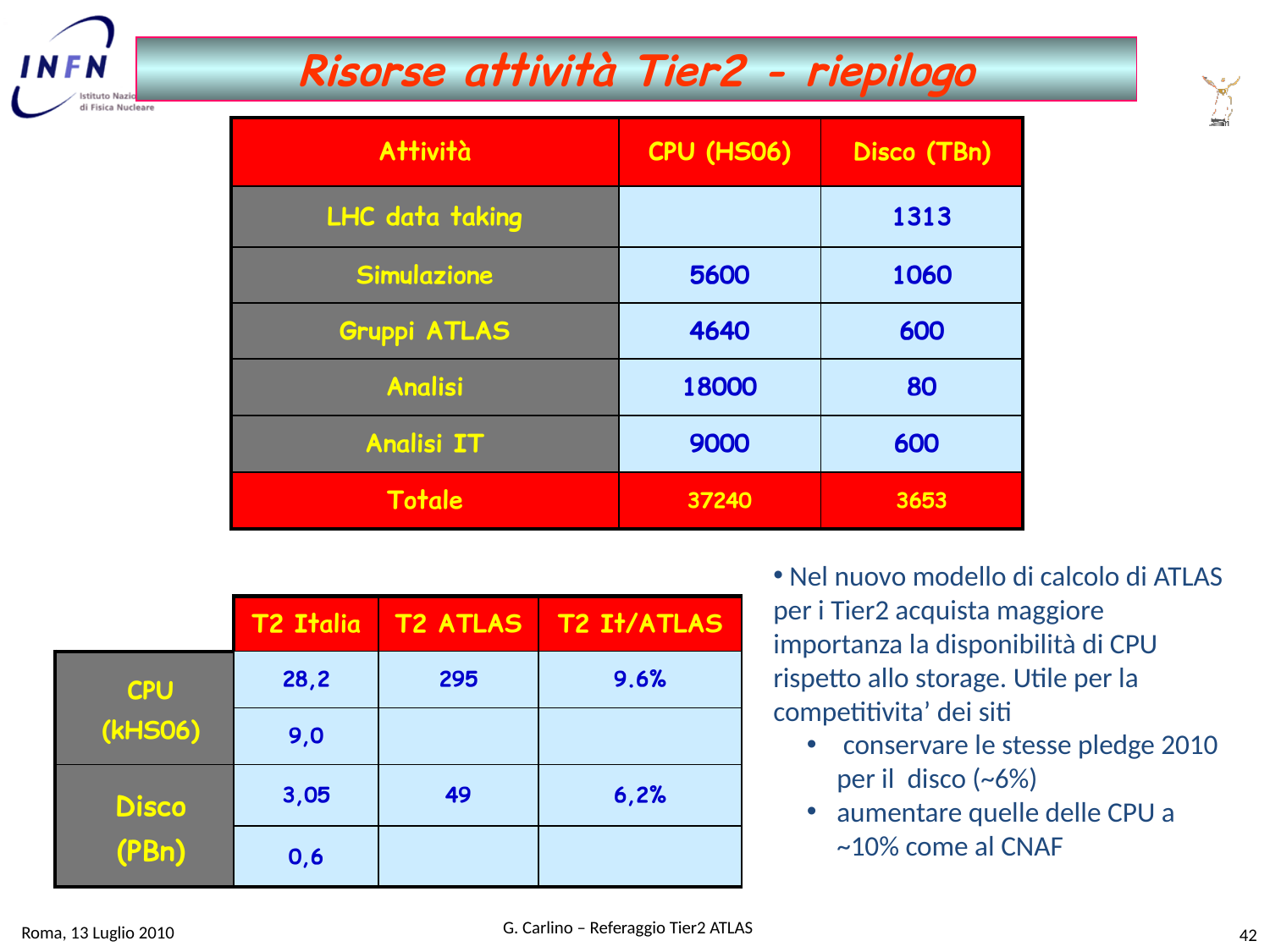

Risorse attività Tier2 - riepilogo
| Attività | CPU (HS06) | Disco (TBn) |
| --- | --- | --- |
| LHC data taking |  | 1313 |
| Simulazione | 5600 | 1060 |
| Gruppi ATLAS | 4640 | 600 |
| Analisi | 18000 | 80 |
| Analisi IT | 9000 | 600 |
| Totale | 37240 | 3653 |
 Nel nuovo modello di calcolo di ATLAS per i Tier2 acquista maggiore importanza la disponibilità di CPU rispetto allo storage. Utile per la competitivita’ dei siti
 conservare le stesse pledge 2010 per il  disco (~6%)
aumentare quelle delle CPU a ~10% come al CNAF
|  | T2 Italia | T2 ATLAS | T2 It/ATLAS |
| --- | --- | --- | --- |
| CPU (kHS06) | 28,2 | 295 | 9.6% |
|  | 9,0 |  |  |
| Disco (PBn) | 3,05 | 49 | 6,2% |
|  | 0,6 |  |  |